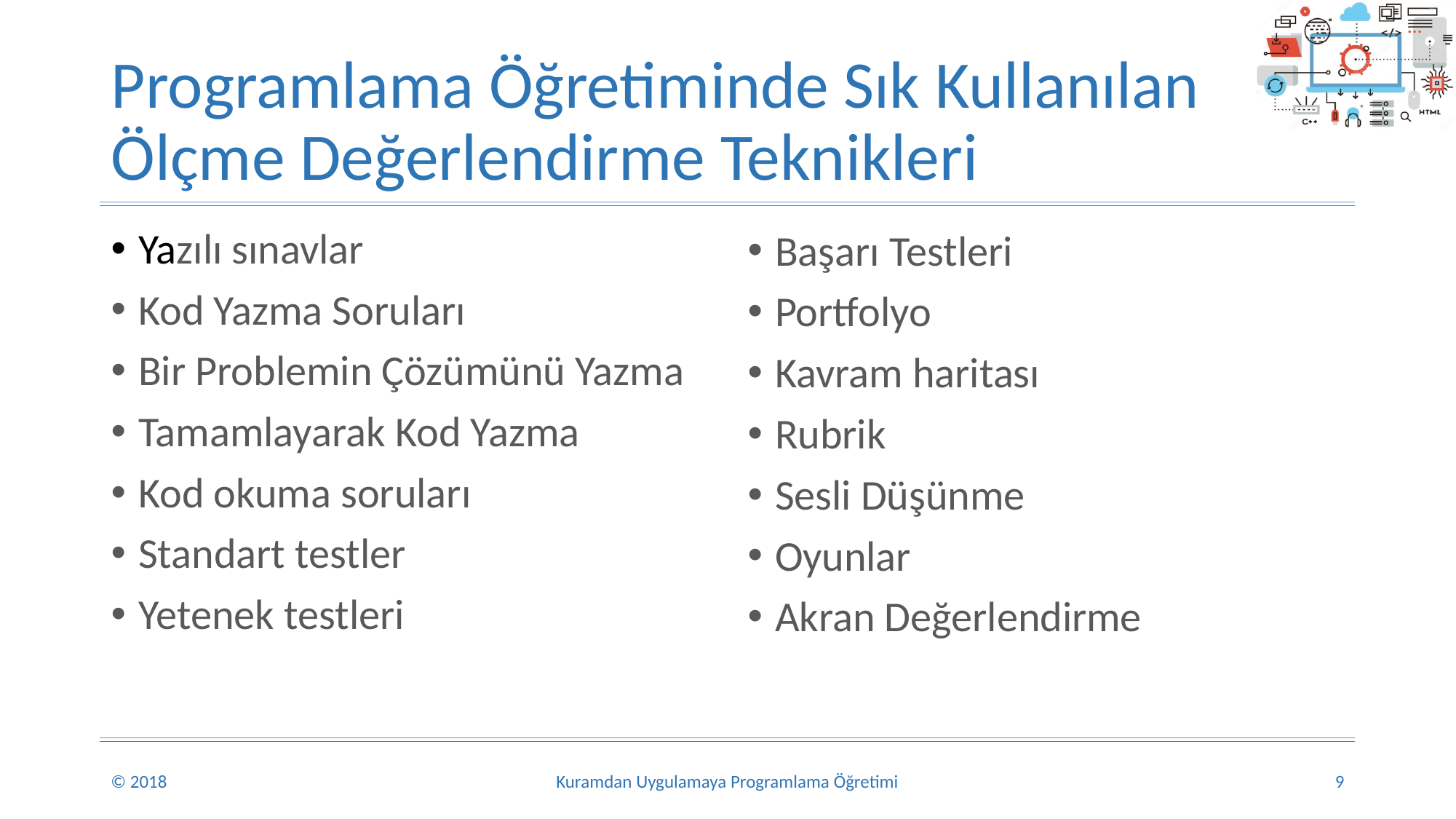

# Programlama Öğretiminde Sık Kullanılan Ölçme Değerlendirme Teknikleri
Yazılı sınavlar
Kod Yazma Soruları
Bir Problemin Çözümünü Yazma
Tamamlayarak Kod Yazma
Kod okuma soruları
Standart testler
Yetenek testleri

Başarı Testleri
Portfolyo
Kavram haritası
Rubrik
Sesli Düşünme
Oyunlar
Akran Değerlendirme

© 2018
Kuramdan Uygulamaya Programlama Öğretimi
9